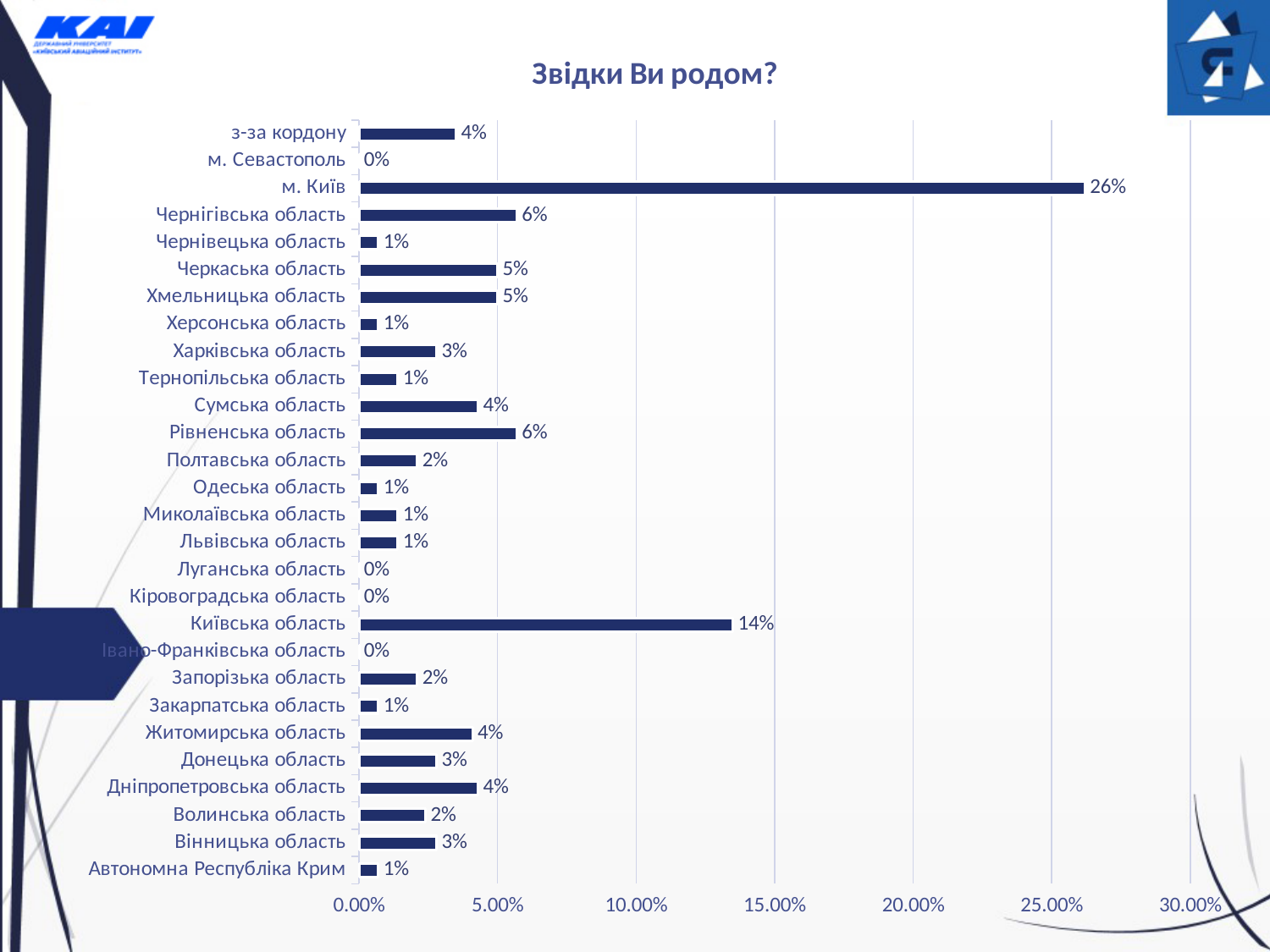

### Chart: Звідки Ви родом?

| Category | Звідки Ви родом? |
|---|---|
| Автономна Республіка Крим | 0.007 |
| Вінницька область | 0.028 |
| Волинська область | 0.024 |
| Дніпропетровська область | 0.043 |
| Донецька область | 0.028 |
| Житомирська область | 0.041 |
| Закарпатська область | 0.007 |
| Запорізька область | 0.021 |
| Івано-Франківська область | 0.0 |
| Київська область | 0.135 |
| Кіровоградська область | 0.0 |
| Луганська область | 0.0 |
| Львівська область | 0.014 |
| Миколаївська область | 0.014 |
| Одеська область | 0.007 |
| Полтавська область | 0.021 |
| Рівненська область | 0.057 |
| Сумська область | 0.043 |
| Тернопільська область | 0.014 |
| Харківська область | 0.028 |
| Херсонська область | 0.007 |
| Хмельницька область | 0.05 |
| Черкаська область | 0.05 |
| Чернівецька область | 0.007 |
| Чернігівська область | 0.057 |
| м. Київ | 0.262 |
| м. Севастополь | 0.0 |
| з-за кордону | 0.035 |